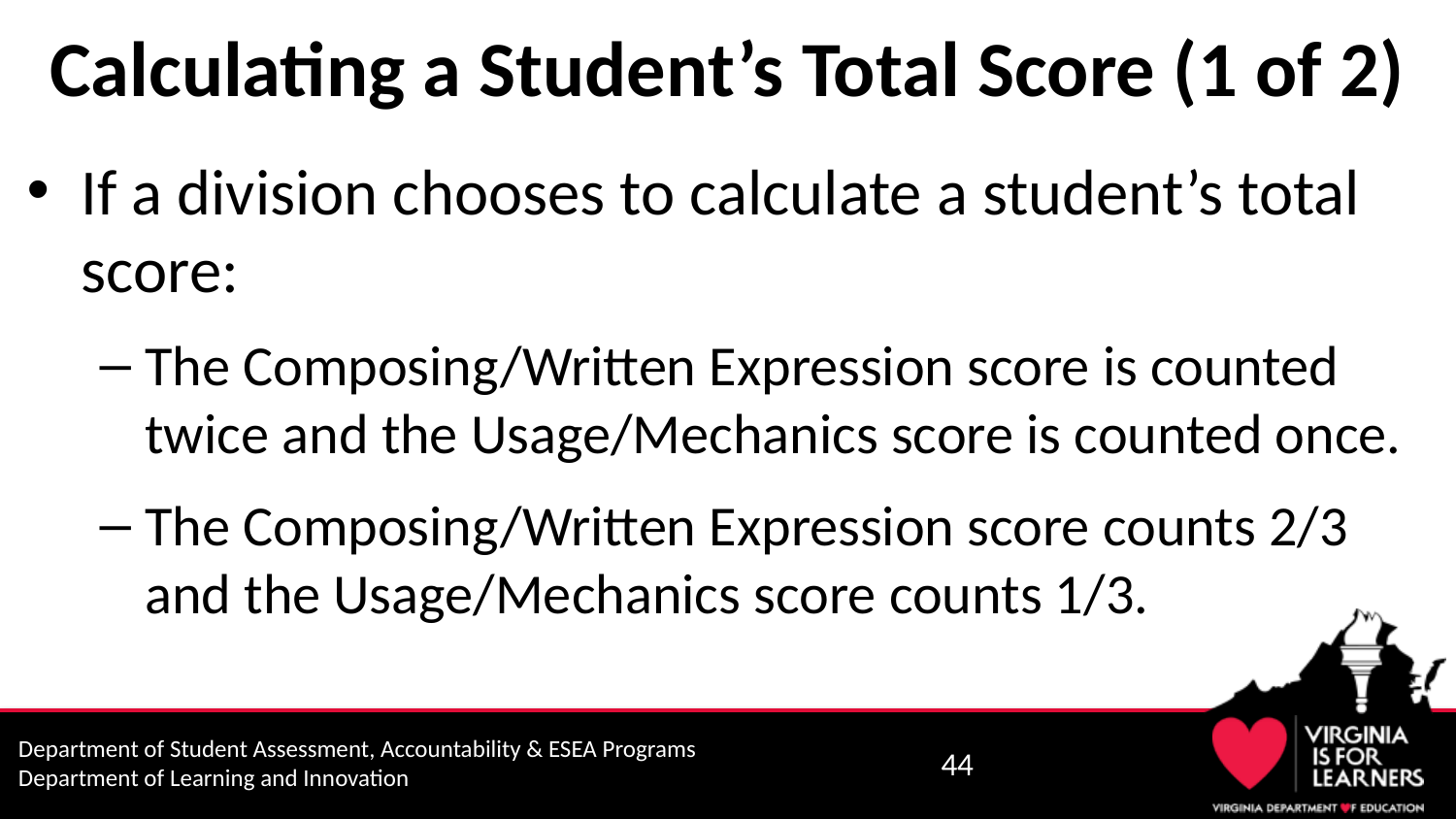

# Calculating a Student’s Total Score (1 of 2)
If a division chooses to calculate a student’s total score:
The Composing/Written Expression score is counted twice and the Usage/Mechanics score is counted once.
The Composing/Written Expression score counts 2/3 and the Usage/Mechanics score counts 1/3.